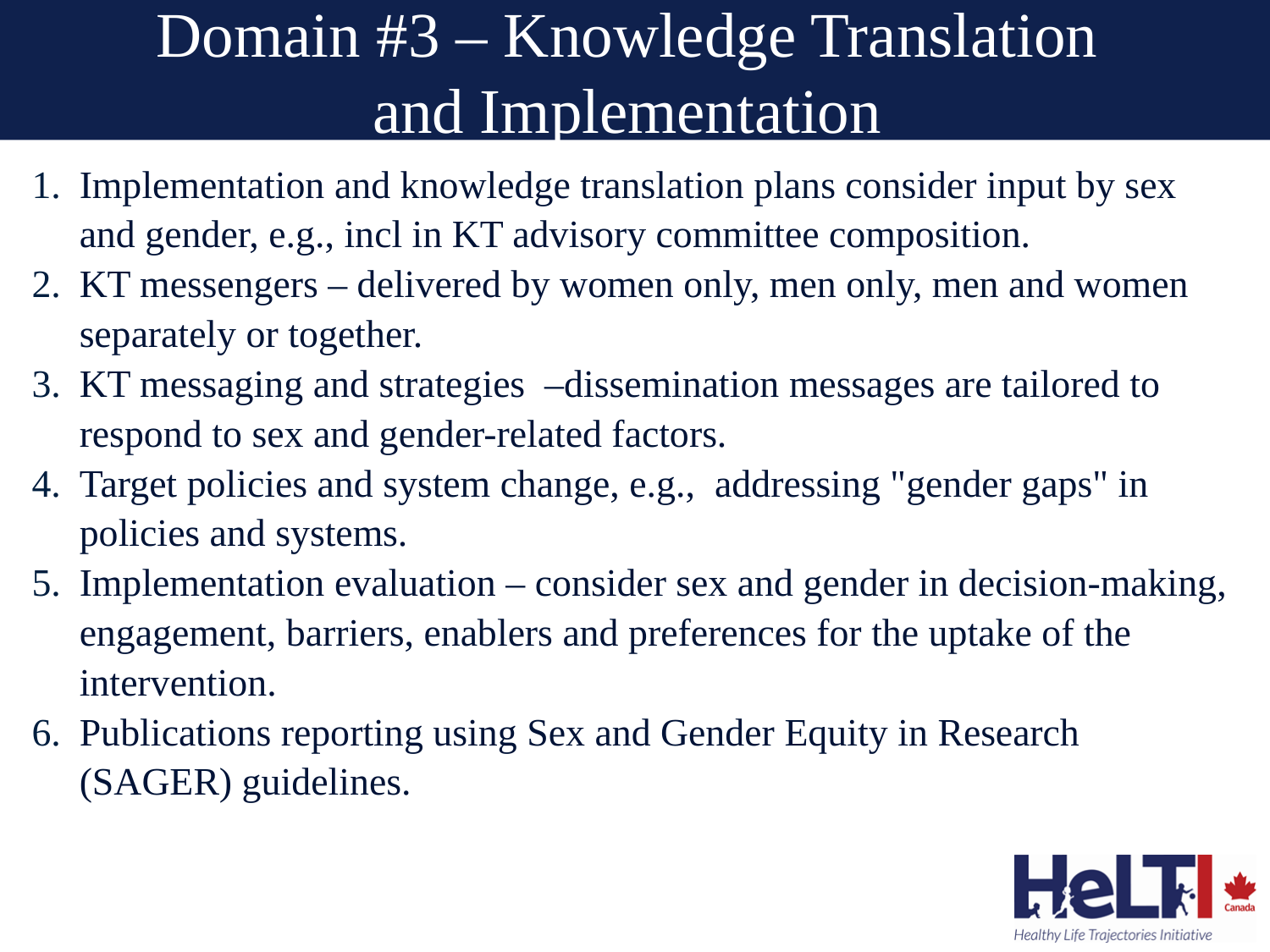

# Domain #3 – Knowledge Translation and Implementation
Implementation and knowledge translation plans consider input by sex and gender, e.g., incl in KT advisory committee composition.
KT messengers – delivered by women only, men only, men and women separately or together.
KT messaging and strategies  –dissemination messages are tailored to respond to sex and gender-related factors.
Target policies and system change, e.g.,  addressing "gender gaps" in policies and systems.
Implementation evaluation – consider sex and gender in decision-making, engagement, barriers, enablers and preferences for the uptake of the intervention.
Publications reporting using Sex and Gender Equity in Research (SAGER) guidelines.